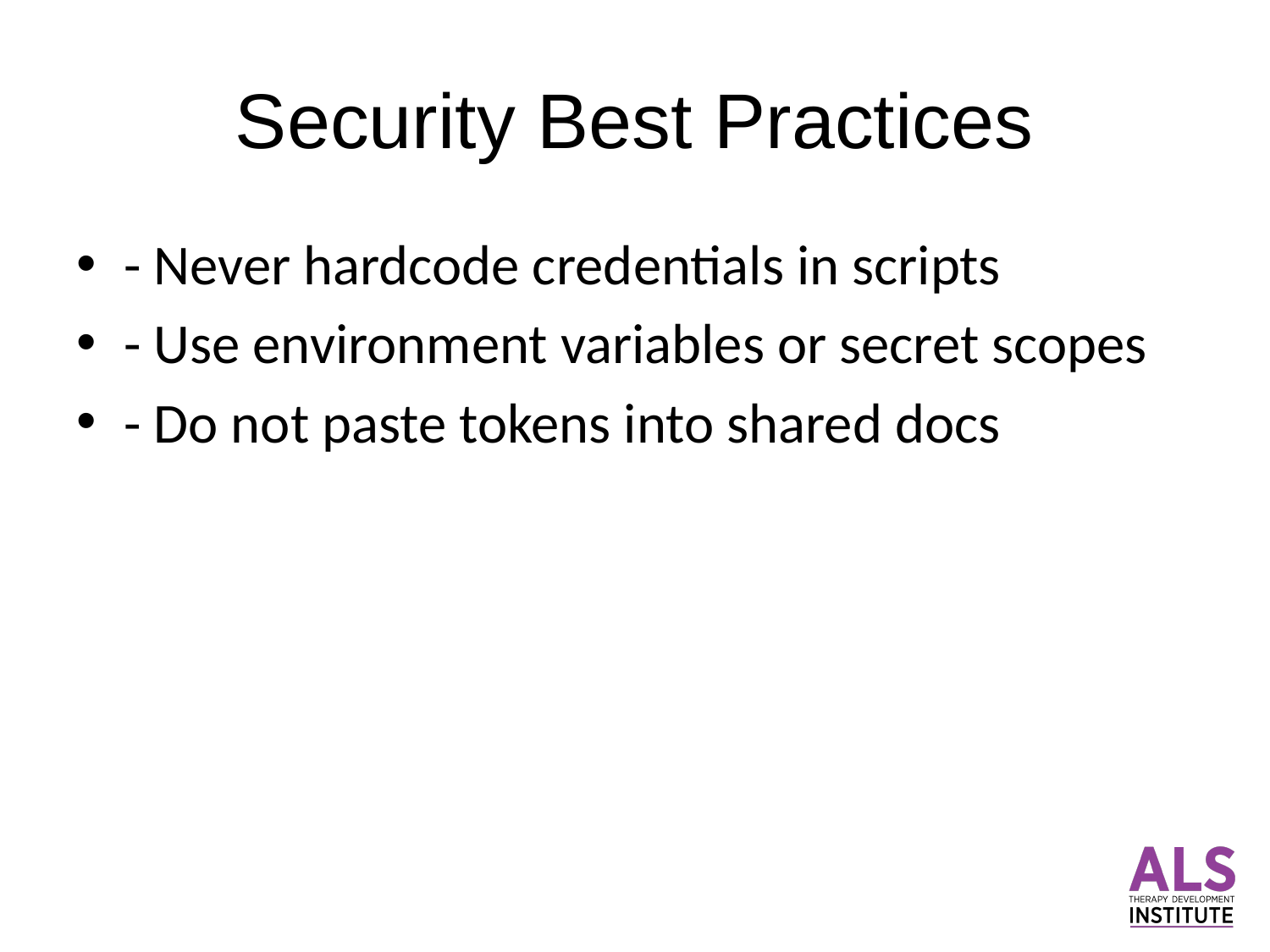

# Security Best Practices
- Never hardcode credentials in scripts
- Use environment variables or secret scopes
- Do not paste tokens into shared docs